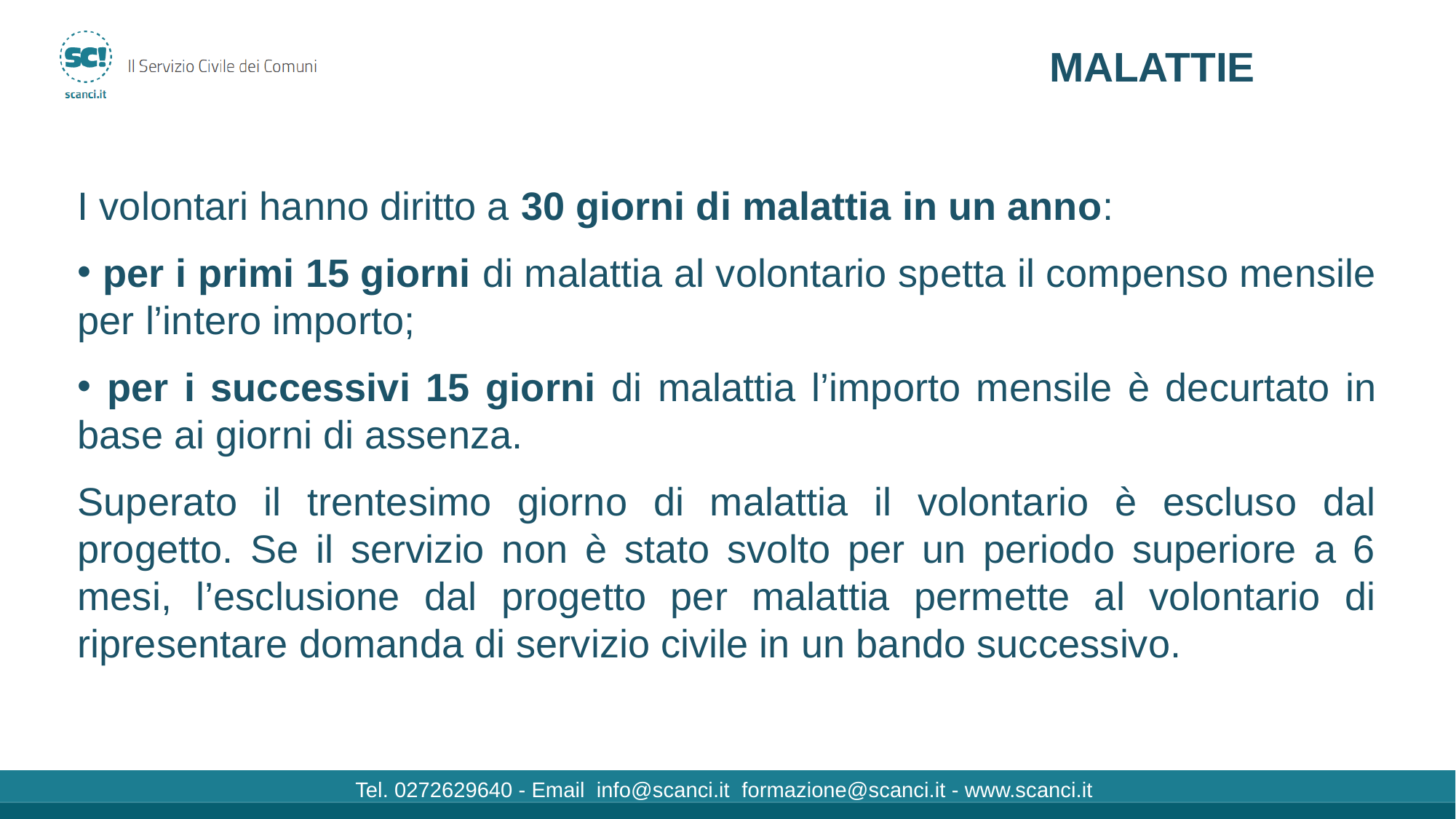

# MALATTIE
I volontari hanno diritto a 30 giorni di malattia in un anno:
 per i primi 15 giorni di malattia al volontario spetta il compenso mensile per l’intero importo;
 per i successivi 15 giorni di malattia l’importo mensile è decurtato in base ai giorni di assenza.
Superato il trentesimo giorno di malattia il volontario è escluso dal progetto. Se il servizio non è stato svolto per un periodo superiore a 6 mesi, l’esclusione dal progetto per malattia permette al volontario di ripresentare domanda di servizio civile in un bando successivo.